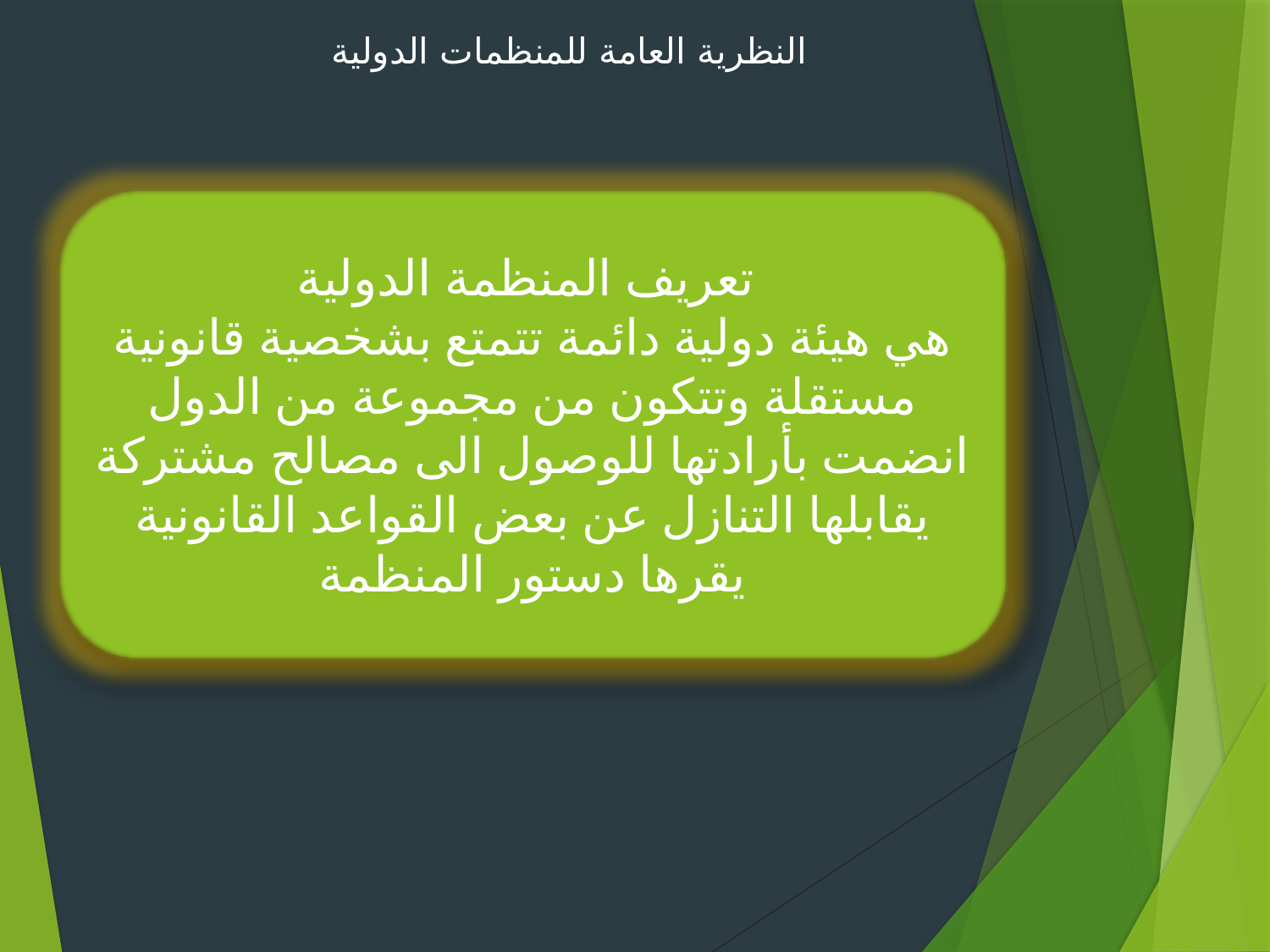

# النظرية العامة للمنظمات الدولية
تعريف المنظمة الدولية
هي هيئة دولية دائمة تتمتع بشخصية قانونية مستقلة وتتكون من مجموعة من الدول انضمت بأرادتها للوصول الى مصالح مشتركة يقابلها التنازل عن بعض القواعد القانونية يقرها دستور المنظمة